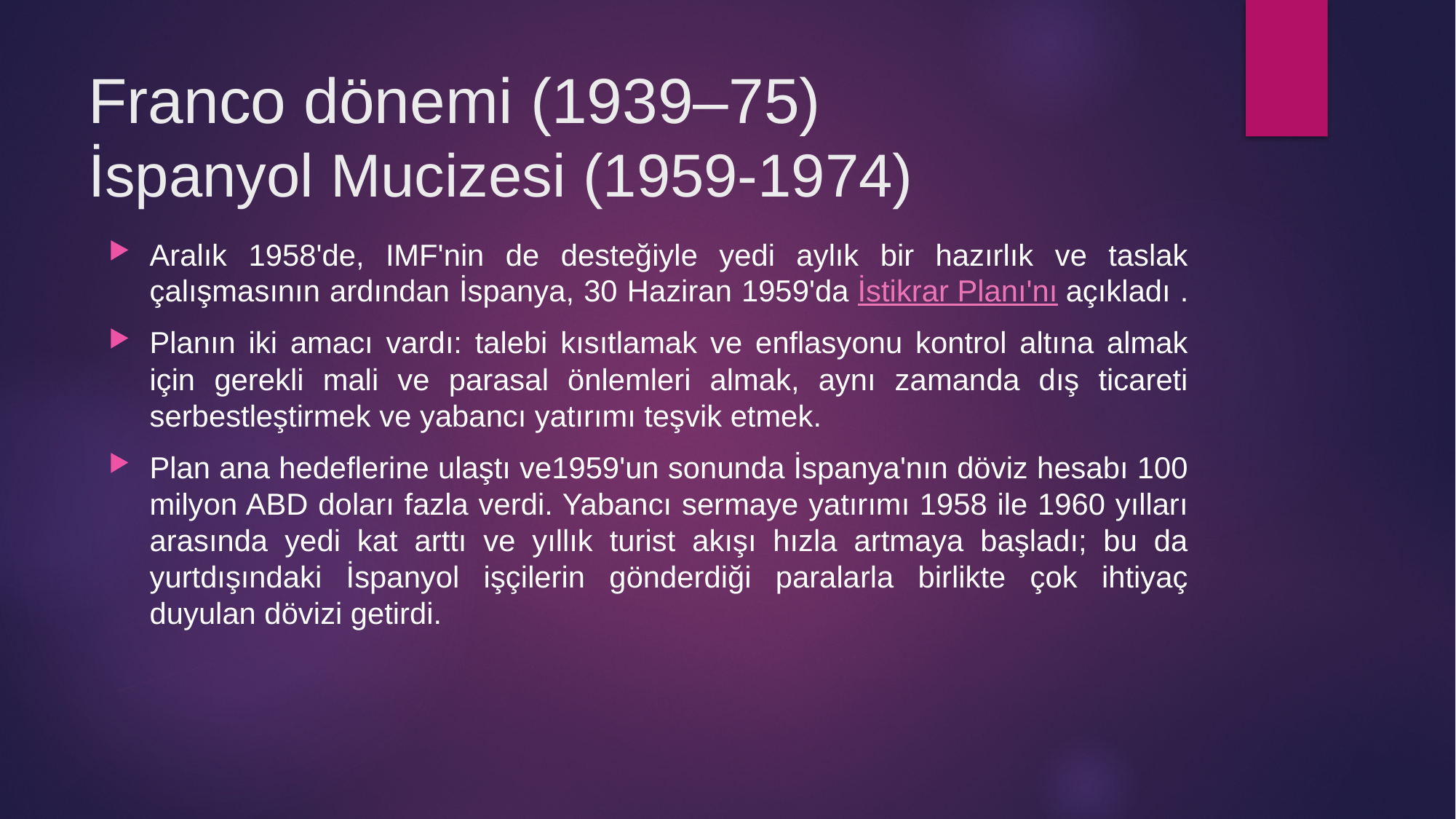

# Franco dönemi (1939–75) İspanyol Mucizesi (1959-1974)
Aralık 1958'de, IMF'nin de desteğiyle yedi aylık bir hazırlık ve taslak çalışmasının ardından İspanya, 30 Haziran 1959'da İstikrar Planı'nı açıkladı .
Planın iki amacı vardı: talebi kısıtlamak ve enflasyonu kontrol altına almak için gerekli mali ve parasal önlemleri almak, aynı zamanda dış ticareti serbestleştirmek ve yabancı yatırımı teşvik etmek.
Plan ana hedeflerine ulaştı ve1959'un sonunda İspanya'nın döviz hesabı 100 milyon ABD doları fazla verdi. Yabancı sermaye yatırımı 1958 ile 1960 yılları arasında yedi kat arttı ve yıllık turist akışı hızla artmaya başladı; bu da yurtdışındaki İspanyol işçilerin gönderdiği paralarla birlikte çok ihtiyaç duyulan dövizi getirdi.